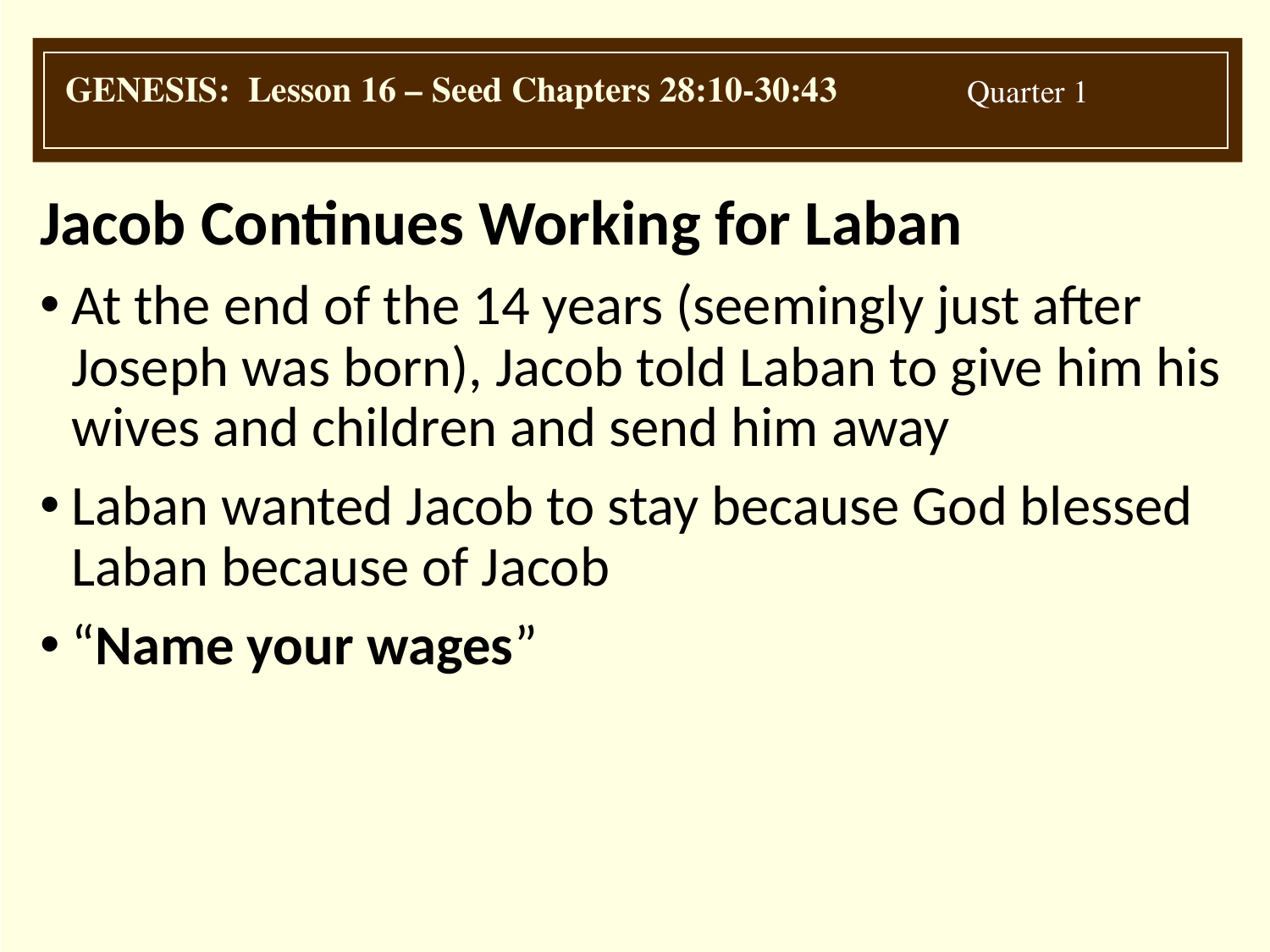

Jacob Continues Working for Laban
At the end of the 14 years (seemingly just after Joseph was born), Jacob told Laban to give him his wives and children and send him away
Laban wanted Jacob to stay because God blessed Laban because of Jacob
“Name your wages”